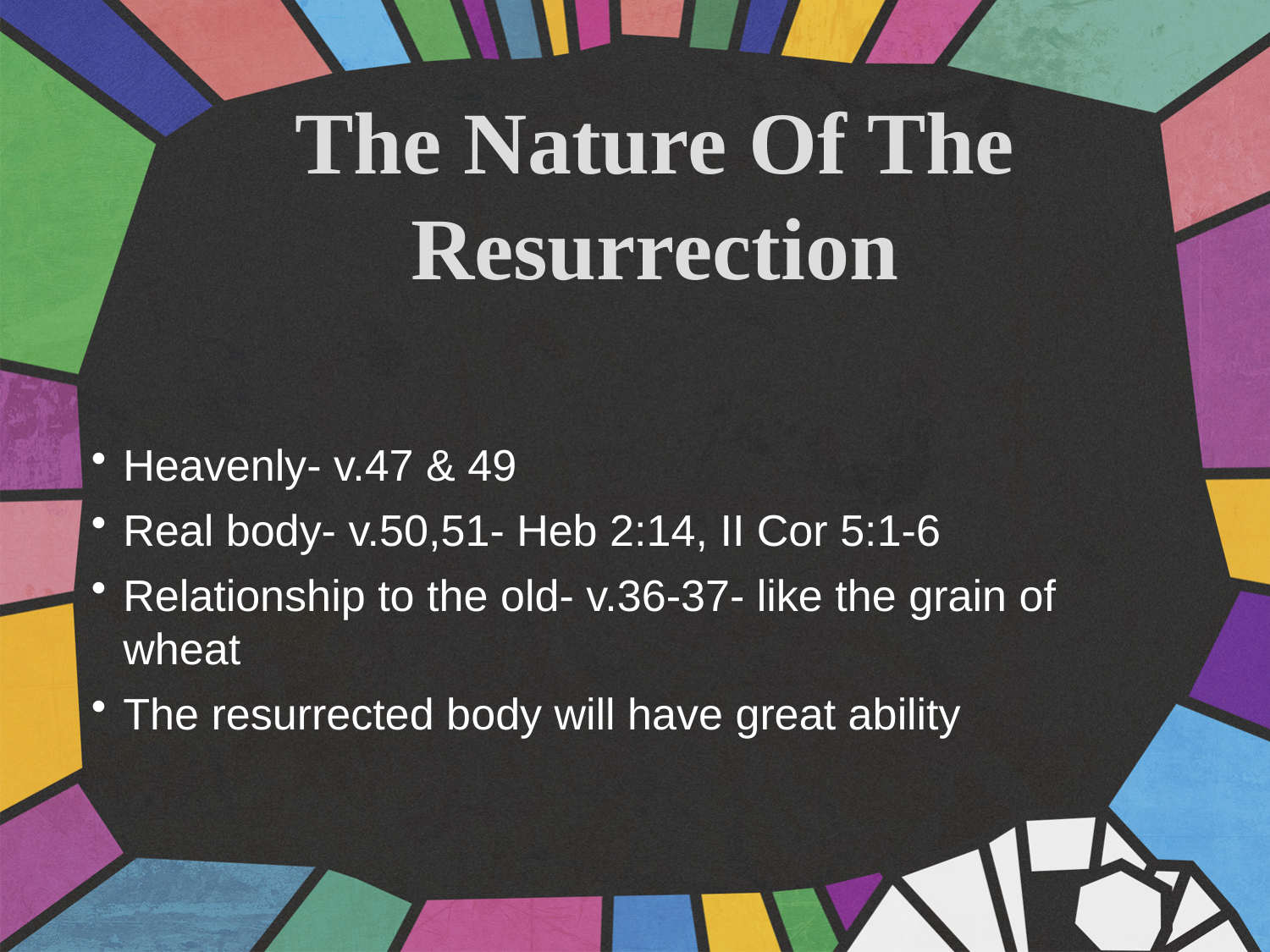

The Nature Of The Resurrection
Heavenly- v.47 & 49
Real body- v.50,51- Heb 2:14, II Cor 5:1-6
Relationship to the old- v.36-37- like the grain of wheat
The resurrected body will have great ability